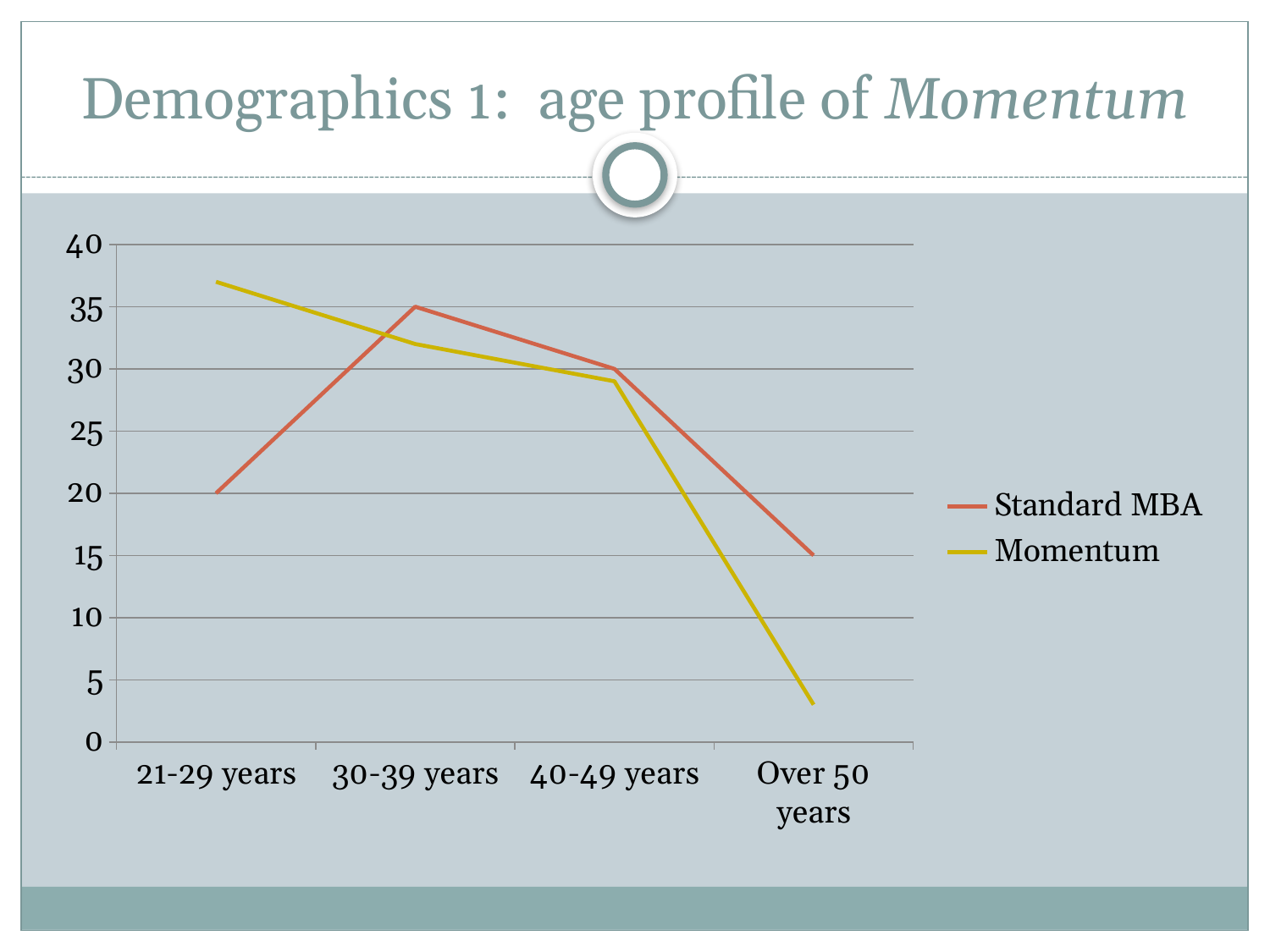

# Demographics 1:  age profile of Momentum

### Chart

| Category | Standard MBA | Momentum | Column1 |
|---|---|---|---|
| 21-29 years | 20.0 | 37.0 | None |
| 30-39 years | 35.0 | 32.0 | None |
| 40-49 years | 30.0 | 29.0 | None |
| Over 50 years | 15.0 | 3.0 | None |